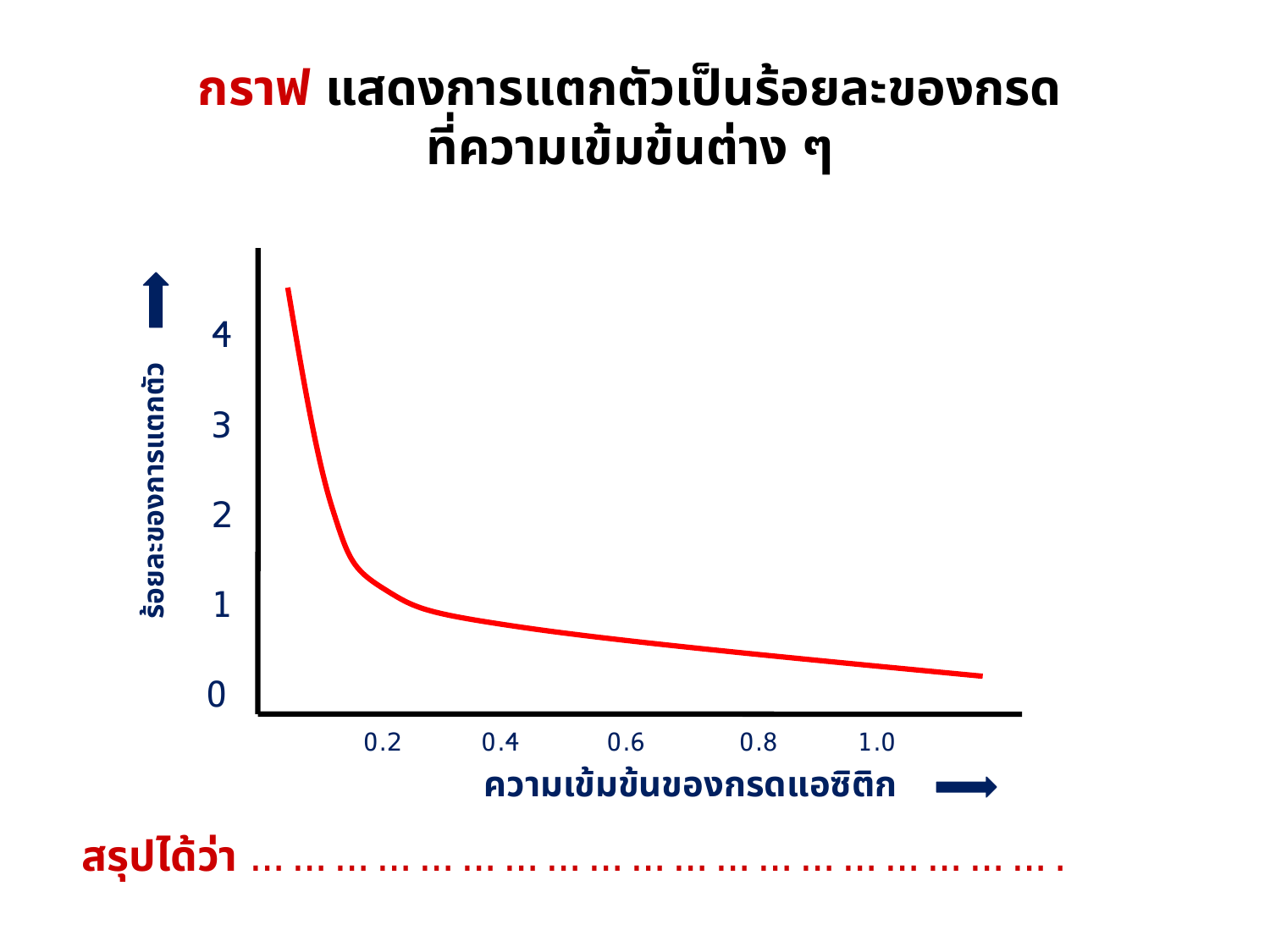

กราฟ แสดงการแตกตัวเป็นร้อยละของกรด
ที่ความเข้มข้นต่าง ๆ

ร้อยละของการแตกตัว

4

3

2

1

0
             0.2           0.4            0.6             0.8           1.0
ความเข้มข้นของกรดแอซิติก

สรุปได้ว่า ………………………………………………….